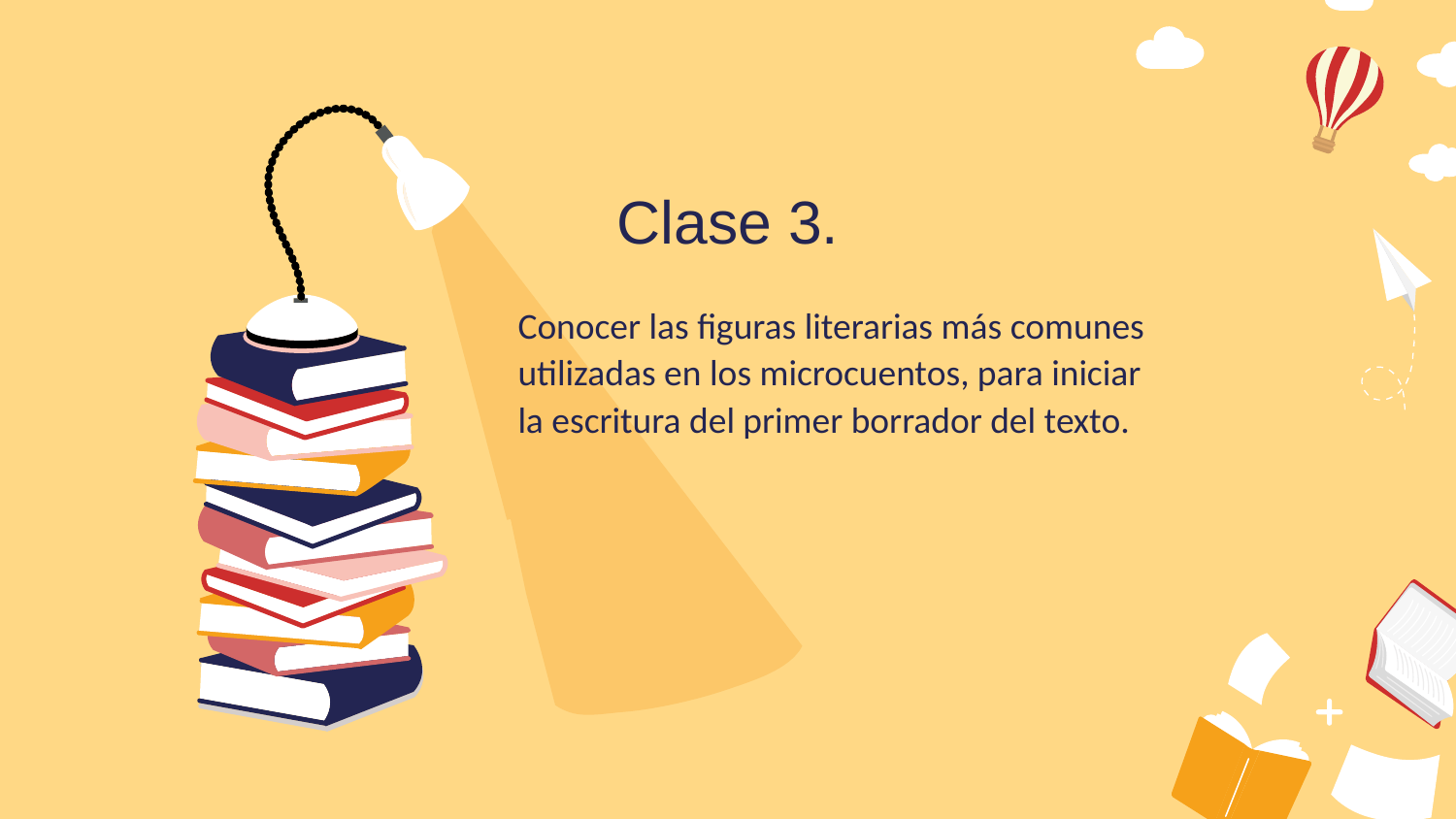

# Clase 3.
Conocer las figuras literarias más comunes utilizadas en los microcuentos, para iniciar la escritura del primer borrador del texto.